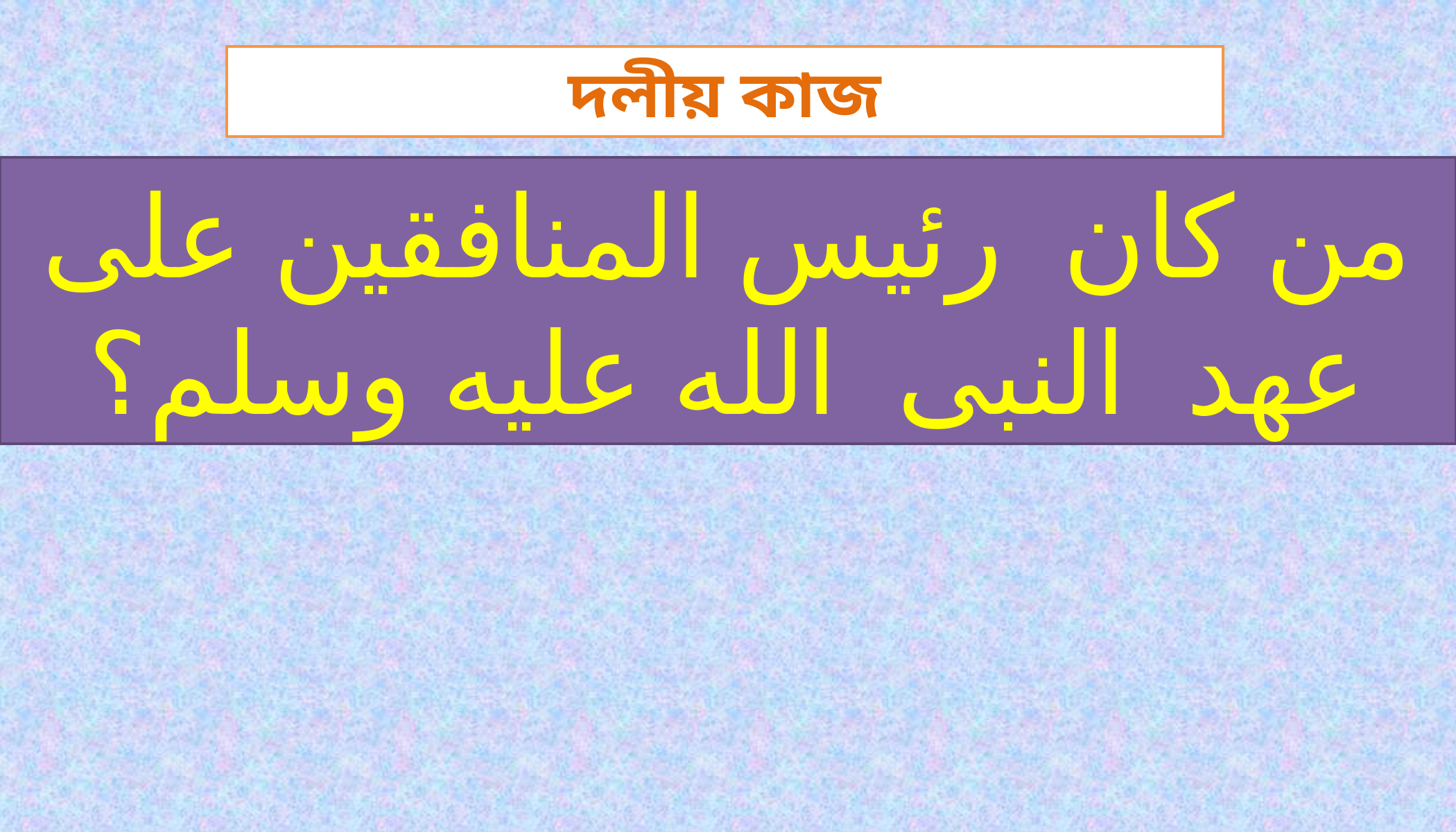

দলীয় কাজ
من كان  رئيس المنافقين على عهد  النبى  الله عليه وسلم؟